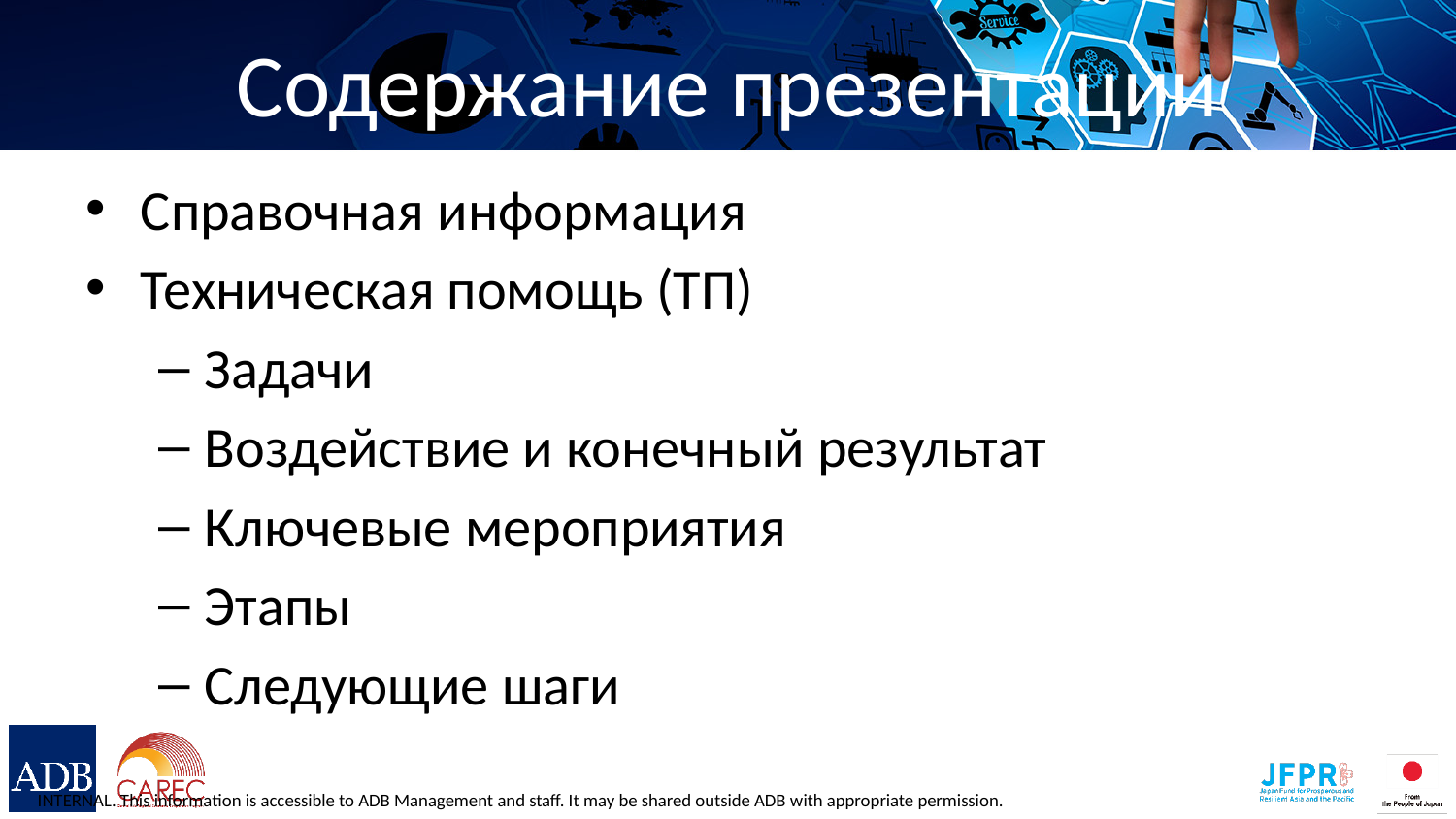

# Содержание презентации
Справочная информация
Техническая помощь (ТП)
Задачи
Воздействие и конечный результат
Ключевые мероприятия
Этапы
Следующие шаги